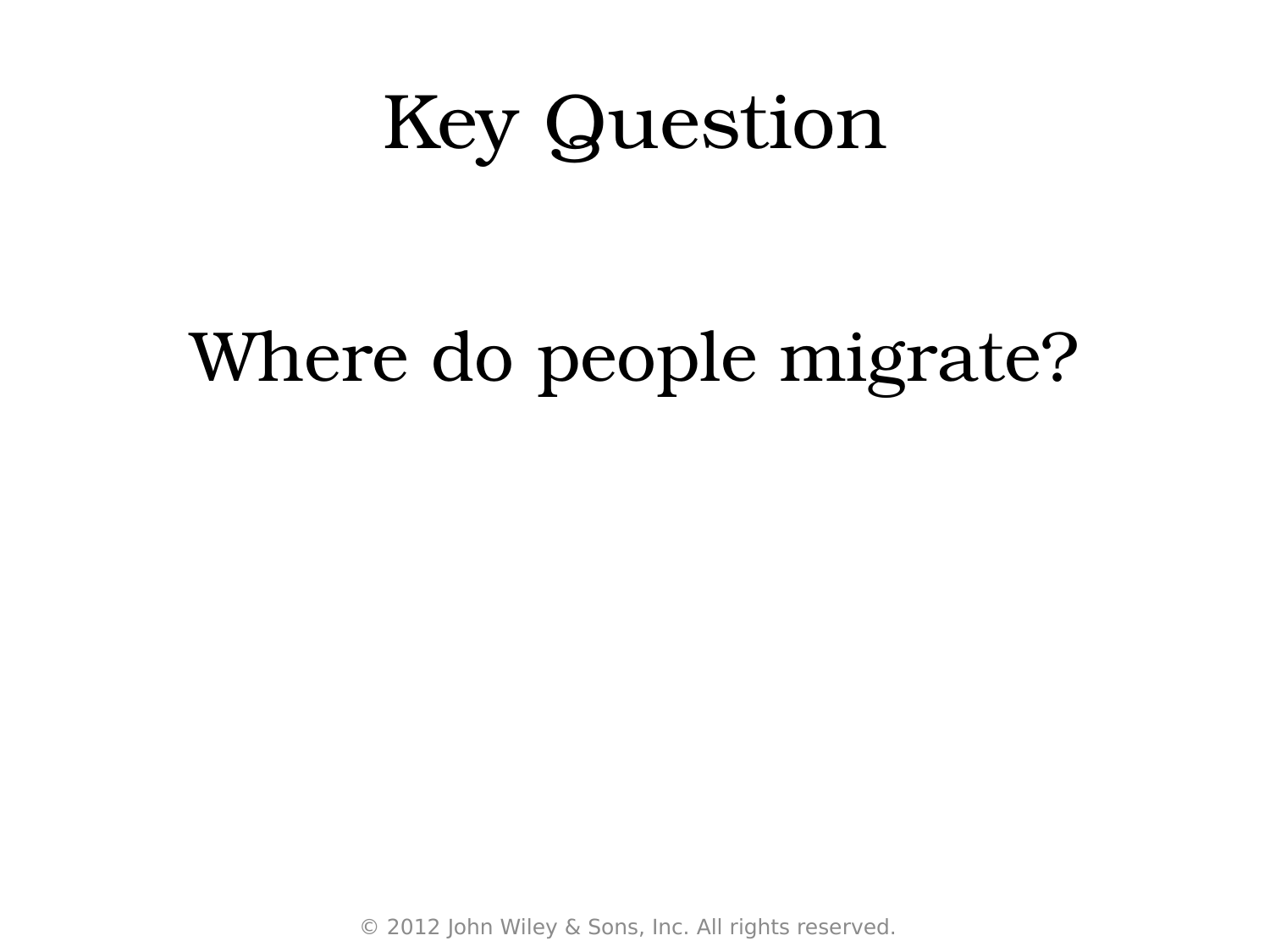

# Key Question

Where do people migrate?
© 2012 John Wiley & Sons, Inc. All rights reserved.